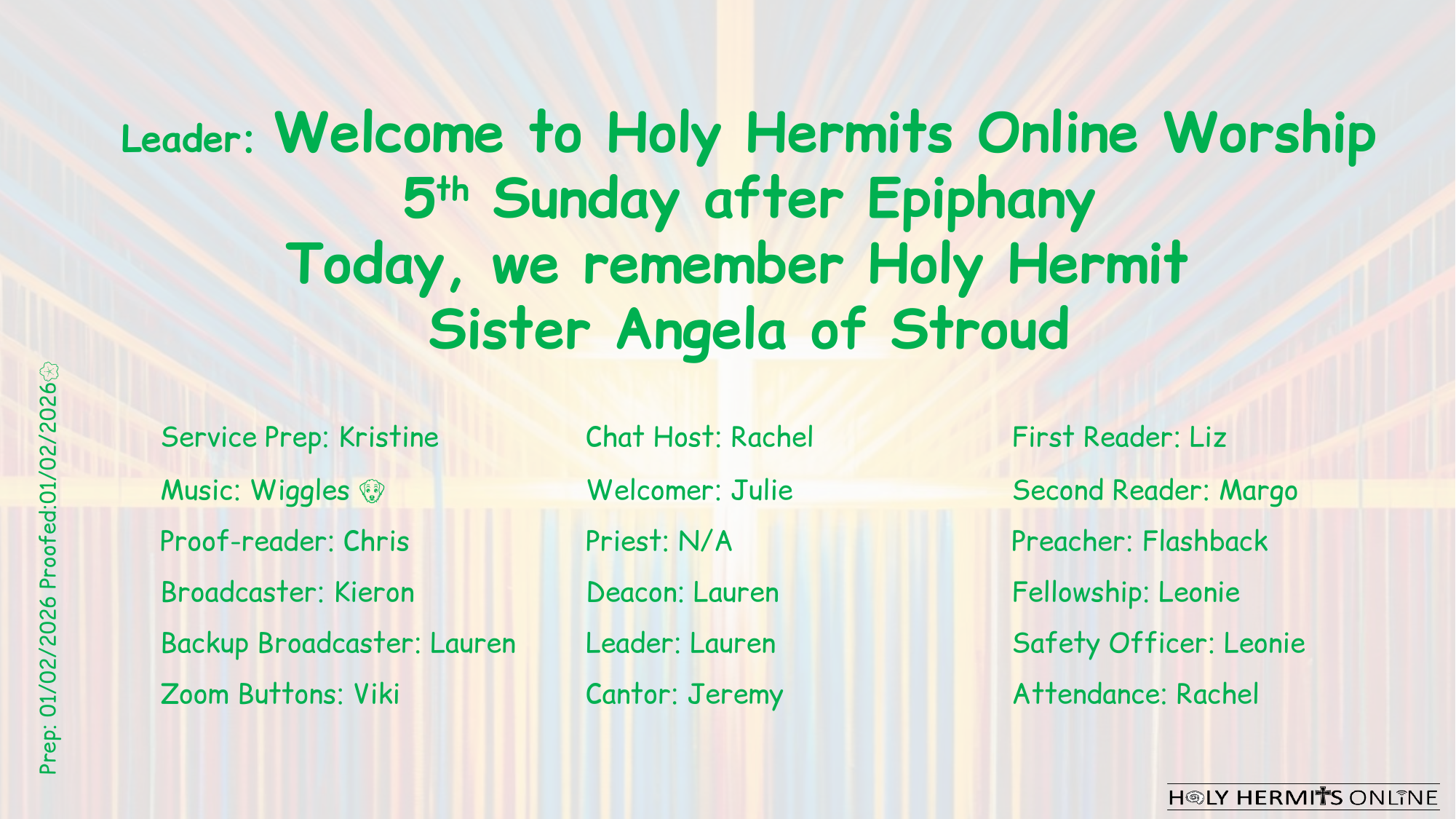

Leader: Welcome to Holy Hermits Online Worship 5th Sunday after Epiphany
Today, we remember Holy Hermit
Sister Angela of Stroud
| Service Prep: Kristine | Chat Host: Rachel | First Reader: Liz |
| --- | --- | --- |
| Music: Wiggles 🐶 | Welcomer: Julie | Second Reader: Margo |
| Proof-reader: Chris | Priest: N/A | Preacher: Flashback |
| Broadcaster: Kieron | Deacon: Lauren | Fellowship: Leonie |
| Backup Broadcaster: Lauren | Leader: Lauren | Safety Officer: Leonie |
| Zoom Buttons: Viki | Cantor: Jeremy | Attendance: Rachel |
Prep: 01/02/2026 Proofed:01/02/2026🌸